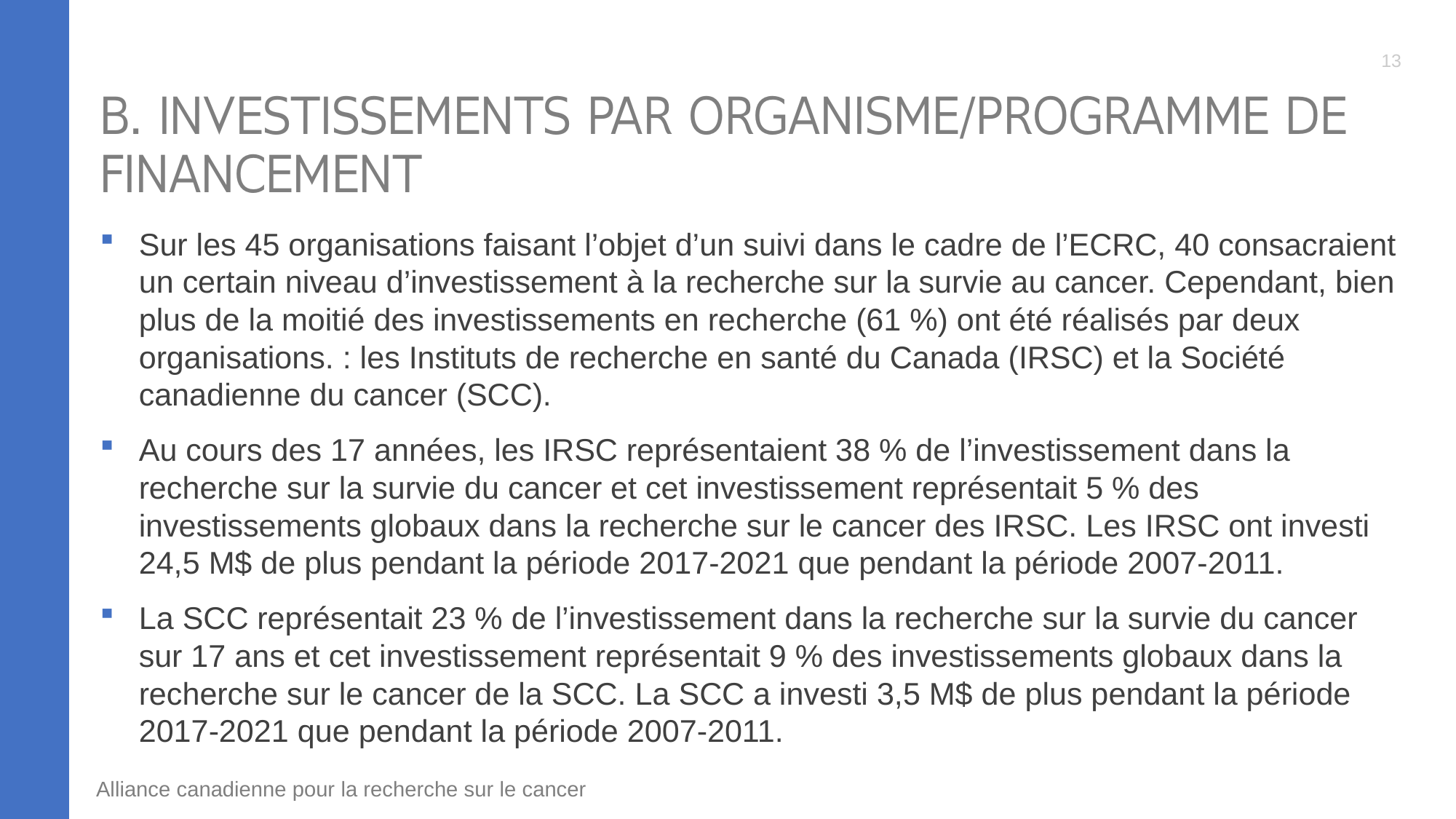

13
# B. Investissements par organisme/programme de financement
Sur les 45 organisations faisant l’objet d’un suivi dans le cadre de l’ECRC, 40 consacraient un certain niveau d’investissement à la recherche sur la survie au cancer. Cependant, bien plus de la moitié des investissements en recherche (61 %) ont été réalisés par deux organisations. : les Instituts de recherche en santé du Canada (IRSC) et la Société canadienne du cancer (SCC).
Au cours des 17 années, les IRSC représentaient 38 % de l’investissement dans la recherche sur la survie du cancer et cet investissement représentait 5 % des investissements globaux dans la recherche sur le cancer des IRSC. Les IRSC ont investi 24,5 M$ de plus pendant la période 2017-2021 que pendant la période 2007-2011.
La SCC représentait 23 % de l’investissement dans la recherche sur la survie du cancer sur 17 ans et cet investissement représentait 9 % des investissements globaux dans la recherche sur le cancer de la SCC. La SCC a investi 3,5 M$ de plus pendant la période 2017-2021 que pendant la période 2007-2011.